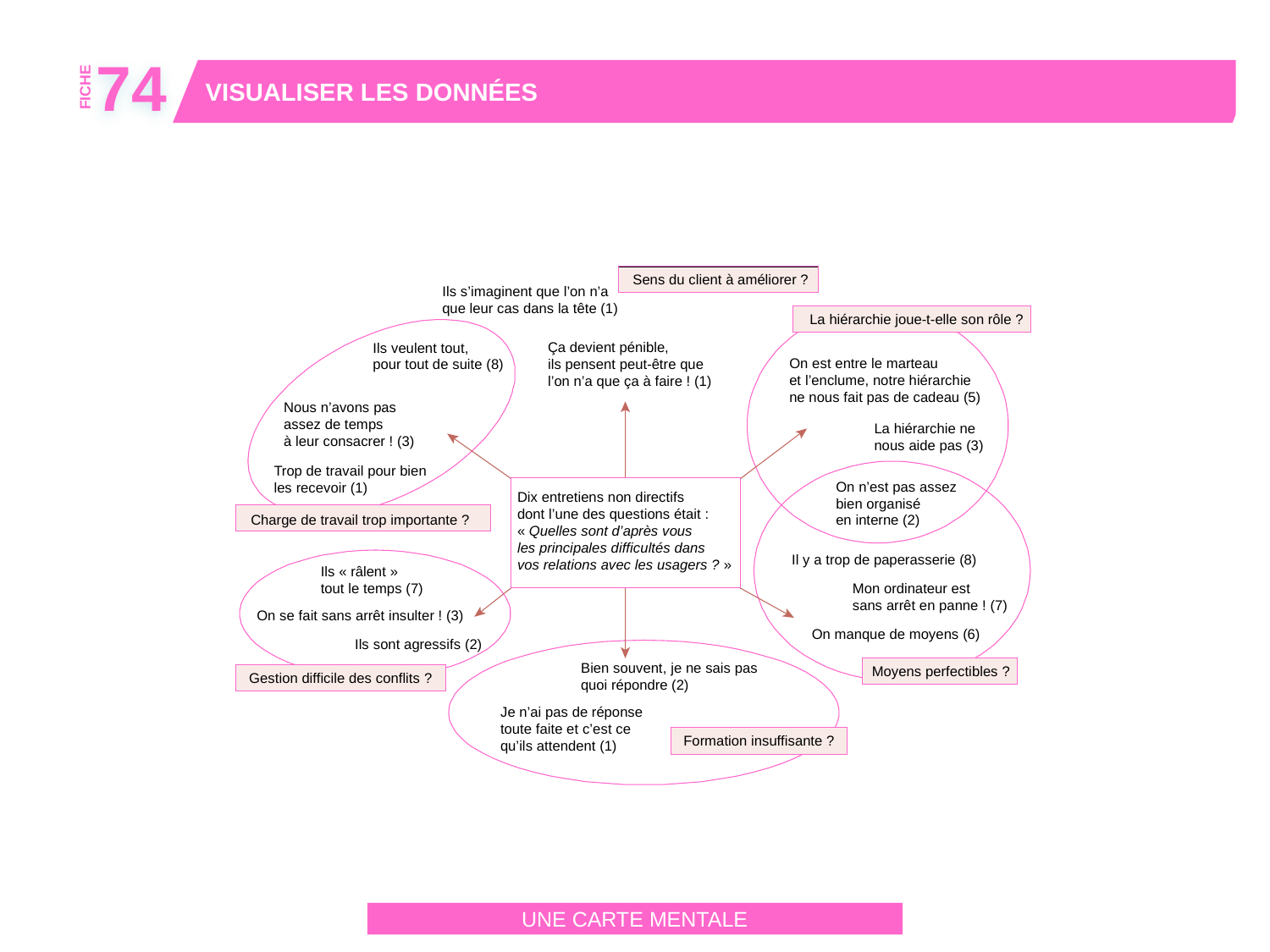

74

VISUALISER LES DONNÉES
FICHE

Sens du client à améliorer ?
Ils s’imaginent que l’on n’a
que leur cas dans la tête (1)

La hiérarchie joue-t-elle son rôle ?

Ça devient pénible,
ils pensent peut-être que
l’on n’a que ça à faire ! (1)
Ils veulent tout,
pour tout de suite (8)
On est entre le marteau
et l’enclume, notre hiérarchie
ne nous fait pas de cadeau (5)
Nous n’avons pas
assez de temps
à leur consacrer ! (3)

La hiérarchie ne
nous aide pas (3)

Trop de travail pour bien
les recevoir (1)
On n’est pas assez
bien organisé
en interne (2)

Dix entretiens non directifs
dont l’une des questions était :
« Quelles sont d’après vous
les principales difficultés dans
vos relations avec les usagers ? »

Charge de travail trop importante ?

Il y a trop de paperasserie (8)

Ils « râlent »
tout le temps (7)
Mon ordinateur est
sans arrêt en panne ! (7)

On se fait sans arrêt insulter ! (3)

On manque de moyens (6)
Ils sont agressifs (2)

Bien souvent, je ne sais pas
quoi répondre (2)
Moyens perfectibles ?

Gestion difficile des conflits ?
Je n’ai pas de réponse
toute faite et c’est ce
qu’ils attendent (1)

Formation insuffisante ?
UNE CARTE MENTALE